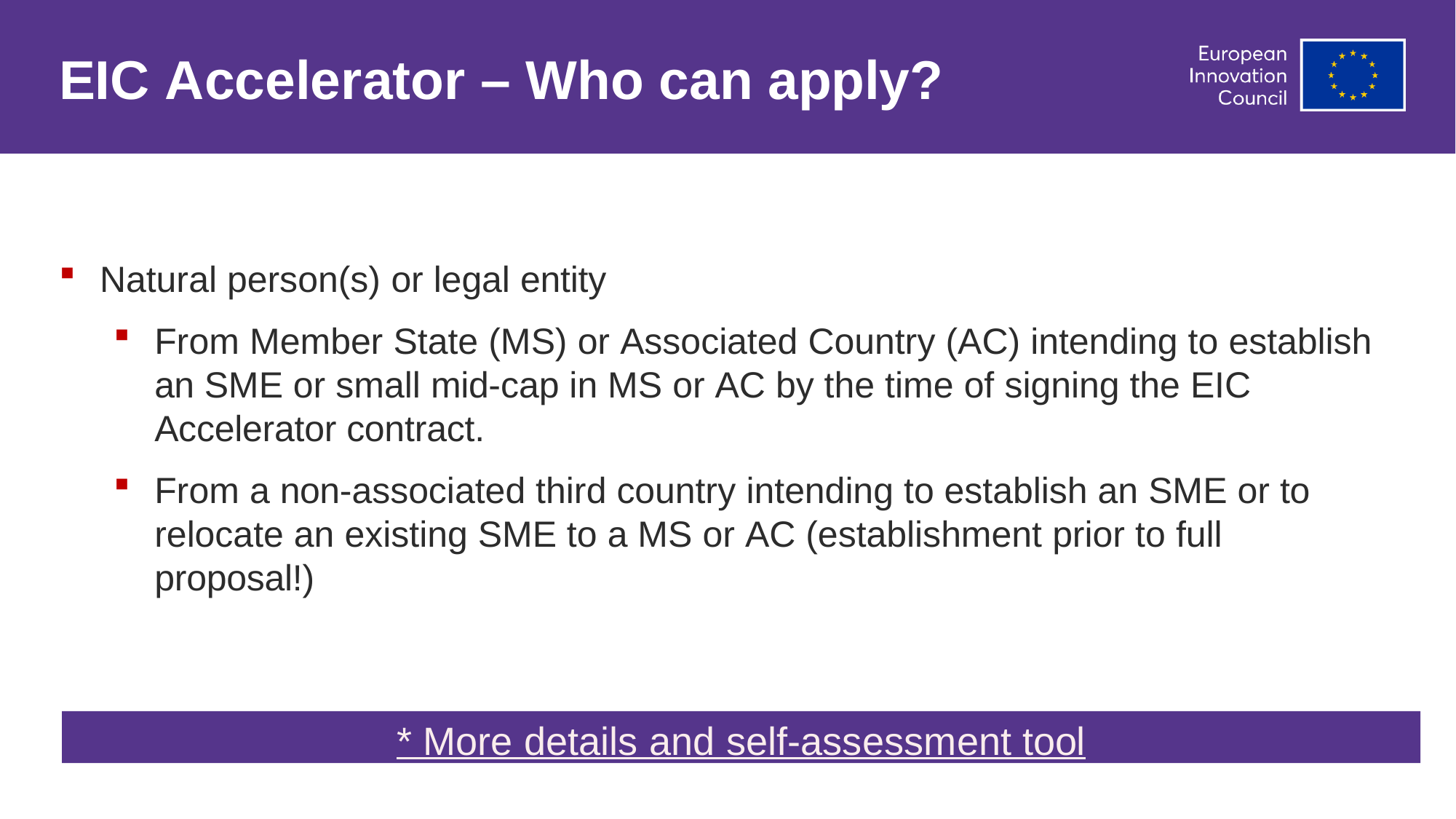

# EIC Accelerator – Who can apply?
Natural person(s) or legal entity
From Member State (MS) or Associated Country (AC) intending to establish an SME or small mid-cap in MS or AC by the time of signing the EIC Accelerator contract.
From a non-associated third country intending to establish an SME or to relocate an existing SME to a MS or AC (establishment prior to full proposal!)
* More details and self-assessment tool